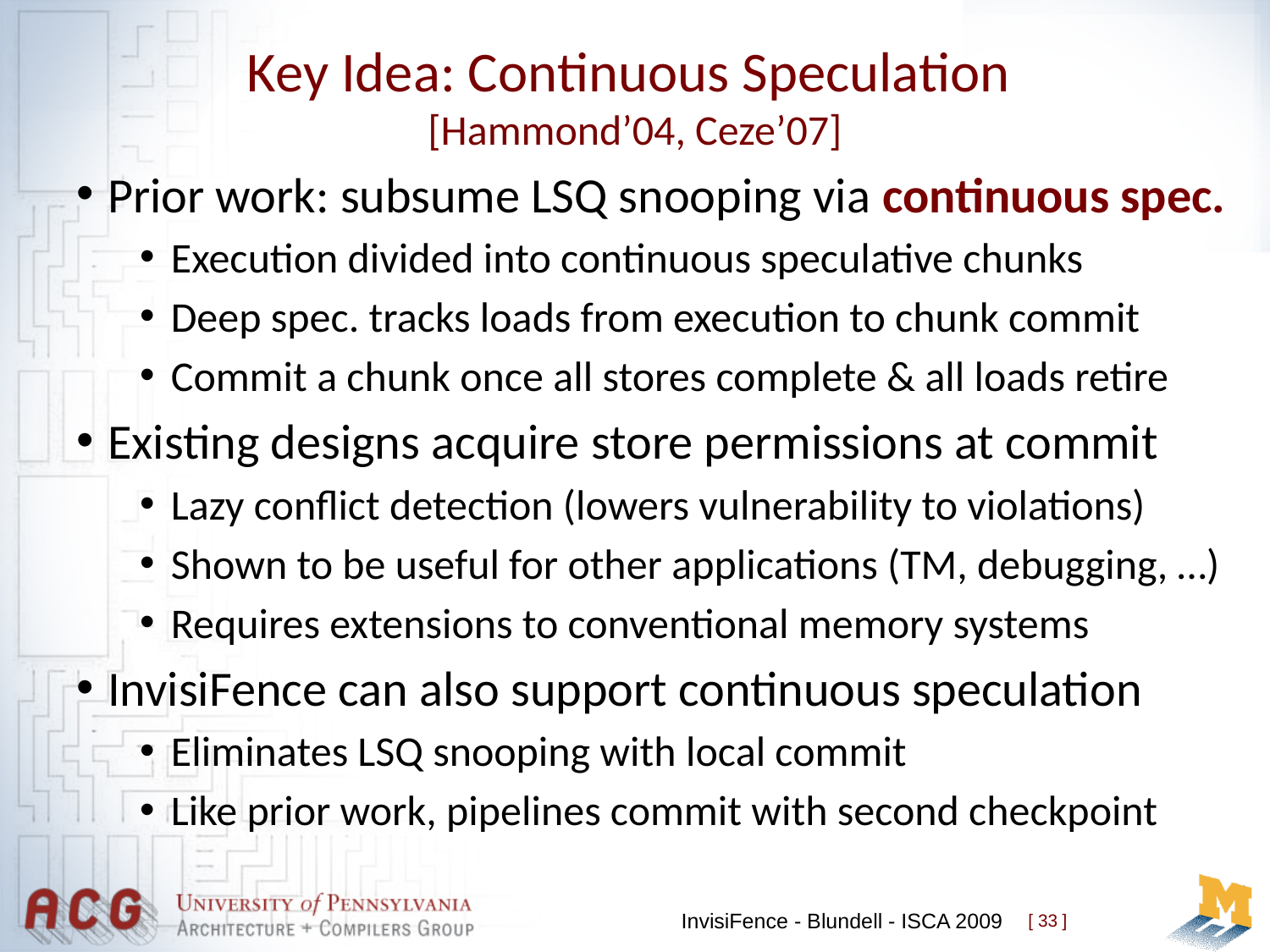

# Key Idea: Continuous Speculation [Hammond’04, Ceze’07]
Prior work: subsume LSQ snooping via continuous spec.
Execution divided into continuous speculative chunks
Deep spec. tracks loads from execution to chunk commit
Commit a chunk once all stores complete & all loads retire
Existing designs acquire store permissions at commit
Lazy conflict detection (lowers vulnerability to violations)
Shown to be useful for other applications (TM, debugging, …)
Requires extensions to conventional memory systems
InvisiFence can also support continuous speculation
Eliminates LSQ snooping with local commit
Like prior work, pipelines commit with second checkpoint
InvisiFence - Blundell - ISCA 2009
[ 33 ]